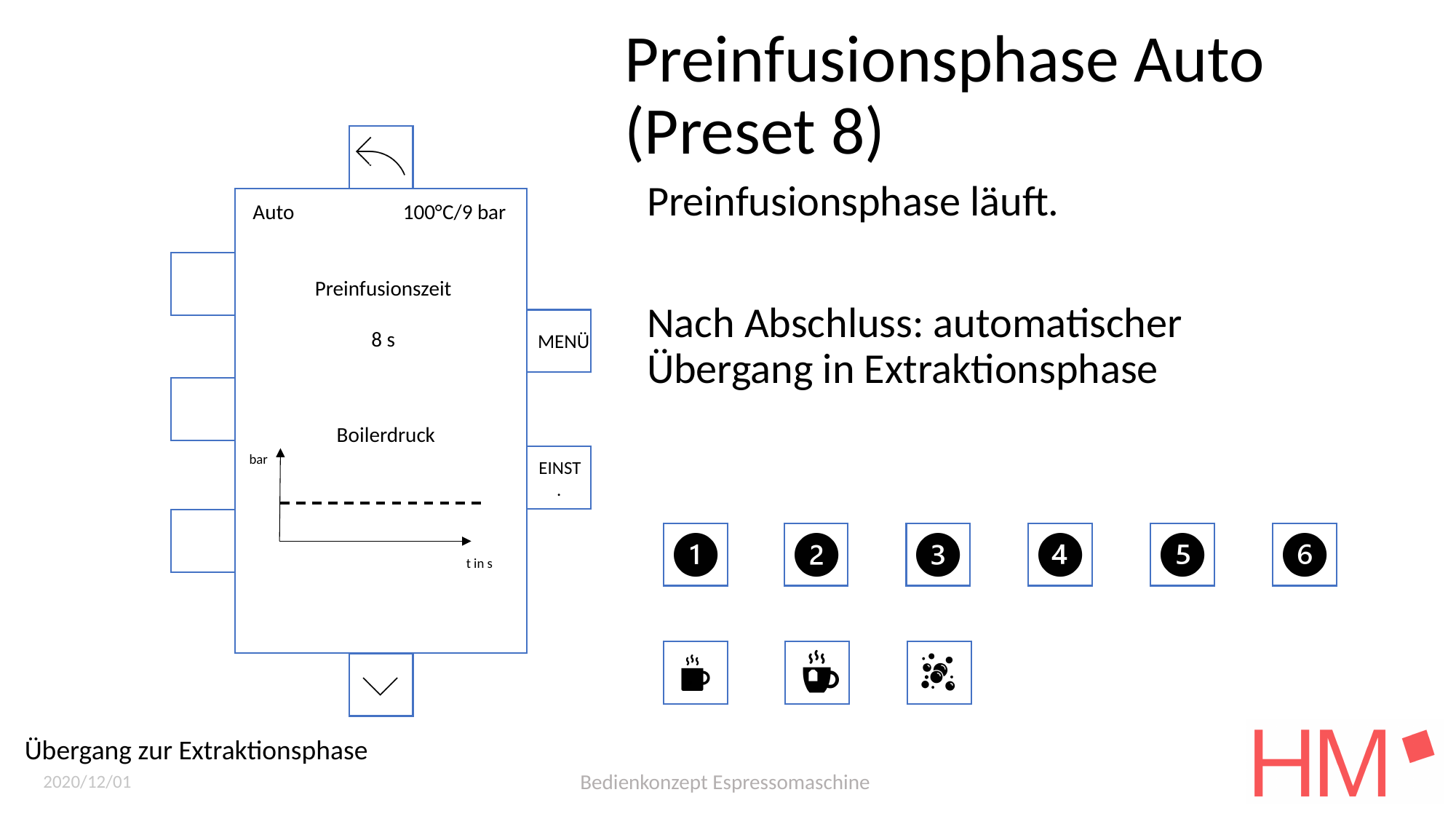

# Preinfusionsphase Auto (Preset 8)
a
Preinfusionsphase läuft.

Nach Abschluss: automatischer Übergang in Extraktionsphase

Auto                       100°C/9 bar
a
a
Preinfusionszeit

8 s
a
a
a
a
Boilerdruck
bar
a
a
a
a
a
a
a
a
a
a
.
.
.
.
.
.
.
.
.
.
.
.
.
.
.
.
.
.
.
.
.
.
.
.
.
.
.
.
.
.
t in s
.
.
.
.
.
a
a
a
a
a
.
.
.
.
.
.
.
.
.
.
Übergang zur Extraktionsphase
2020/12/01
Bedienkonzept Espressomaschine